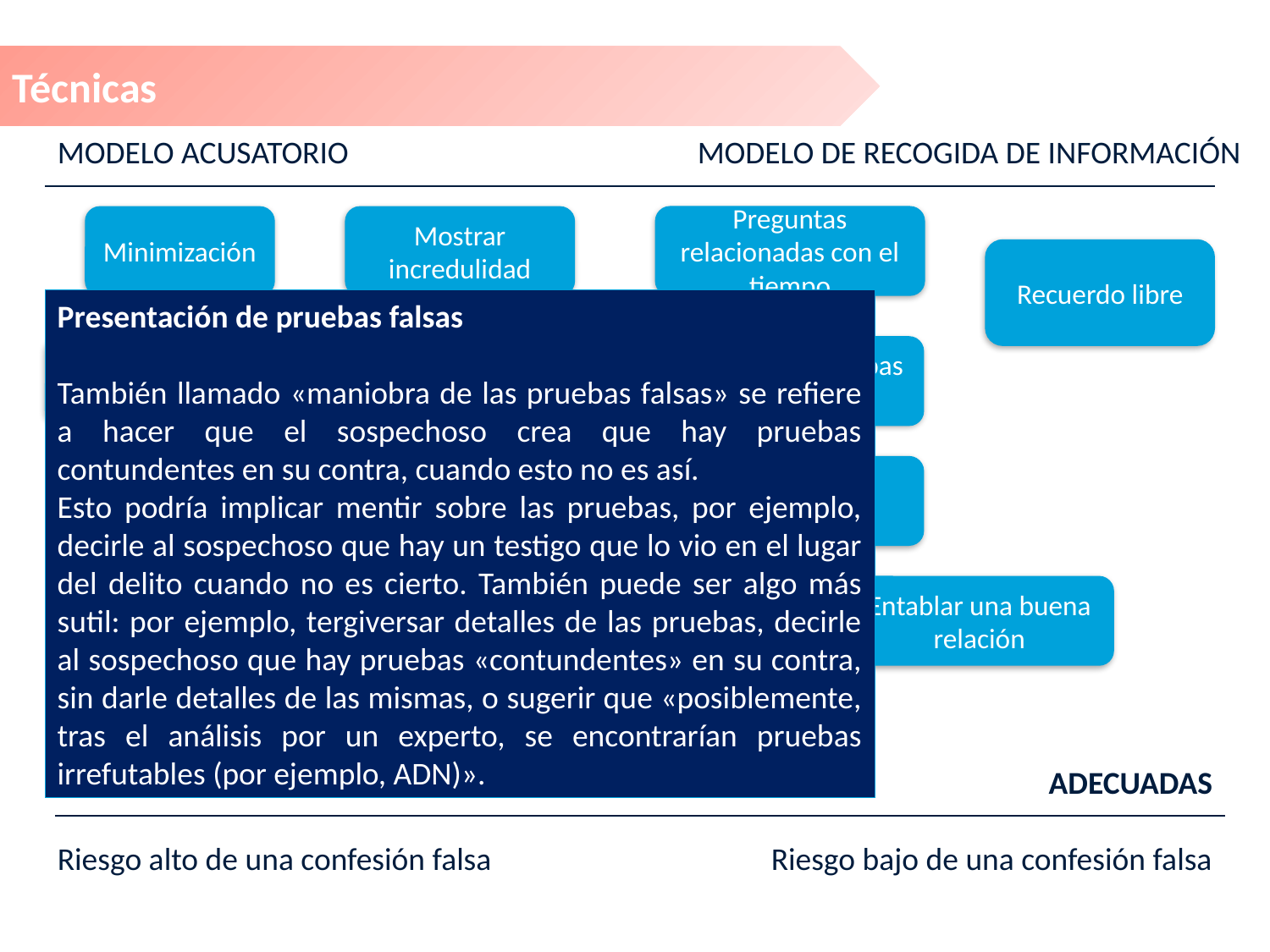

Técnicas
MODELO ACUSATORIO
MODELO DE RECOGIDA DE INFORMACIÓN
Preguntas relacionadas con el tiempo
Minimización
Mostrar incredulidad
Recuerdo libre
Pruebas falsas
Falsas promesas
Mostrar las pruebas existentes
Examinar incoherencias
Maximización
Preguntas hipotéticas
Preguntas sugestivas
Entablar una buena relación
Persuasión
Preguntas repetitivas
INADECUADAS

Riesgo alto de una confesión falsa
ADECUADAS

Riesgo bajo de una confesión falsa

Presentación de pruebas falsas

También llamado «maniobra de las pruebas falsas» se refiere a hacer que el sospechoso crea que hay pruebas contundentes en su contra, cuando esto no es así.
Esto podría implicar mentir sobre las pruebas, por ejemplo, decirle al sospechoso que hay un testigo que lo vio en el lugar del delito cuando no es cierto. También puede ser algo más sutil: por ejemplo, tergiversar detalles de las pruebas, decirle al sospechoso que hay pruebas «contundentes» en su contra, sin darle detalles de las mismas, o sugerir que «posiblemente, tras el análisis por un experto, se encontrarían pruebas irrefutables (por ejemplo, ADN)».